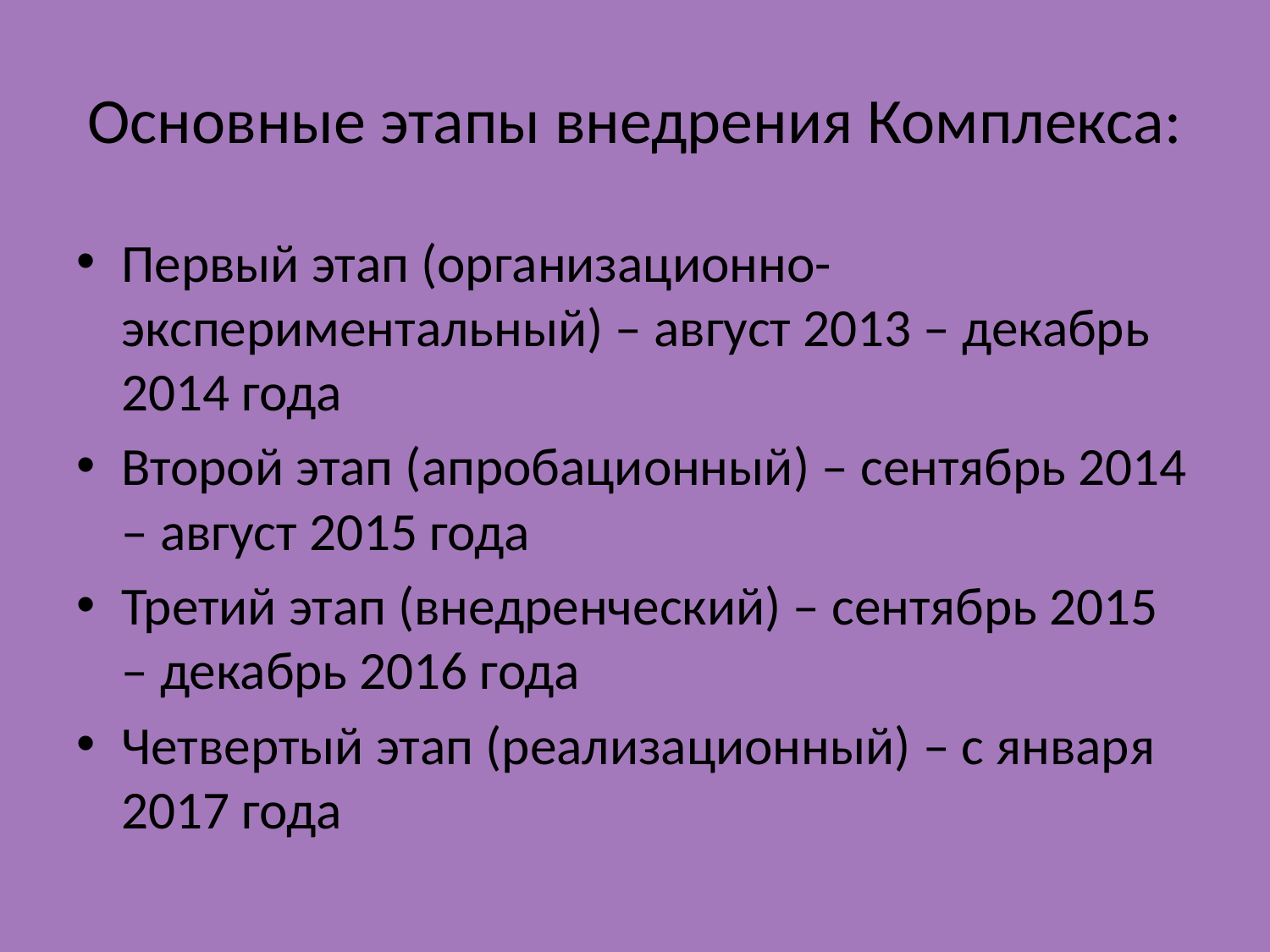

# Основные этапы внедрения Комплекса:
Первый этап (организационно-экспериментальный) – август 2013 – декабрь 2014 года
Второй этап (апробационный) – сентябрь 2014 – август 2015 года
Третий этап (внедренческий) – сентябрь 2015 – декабрь 2016 года
Четвертый этап (реализационный) – с января 2017 года